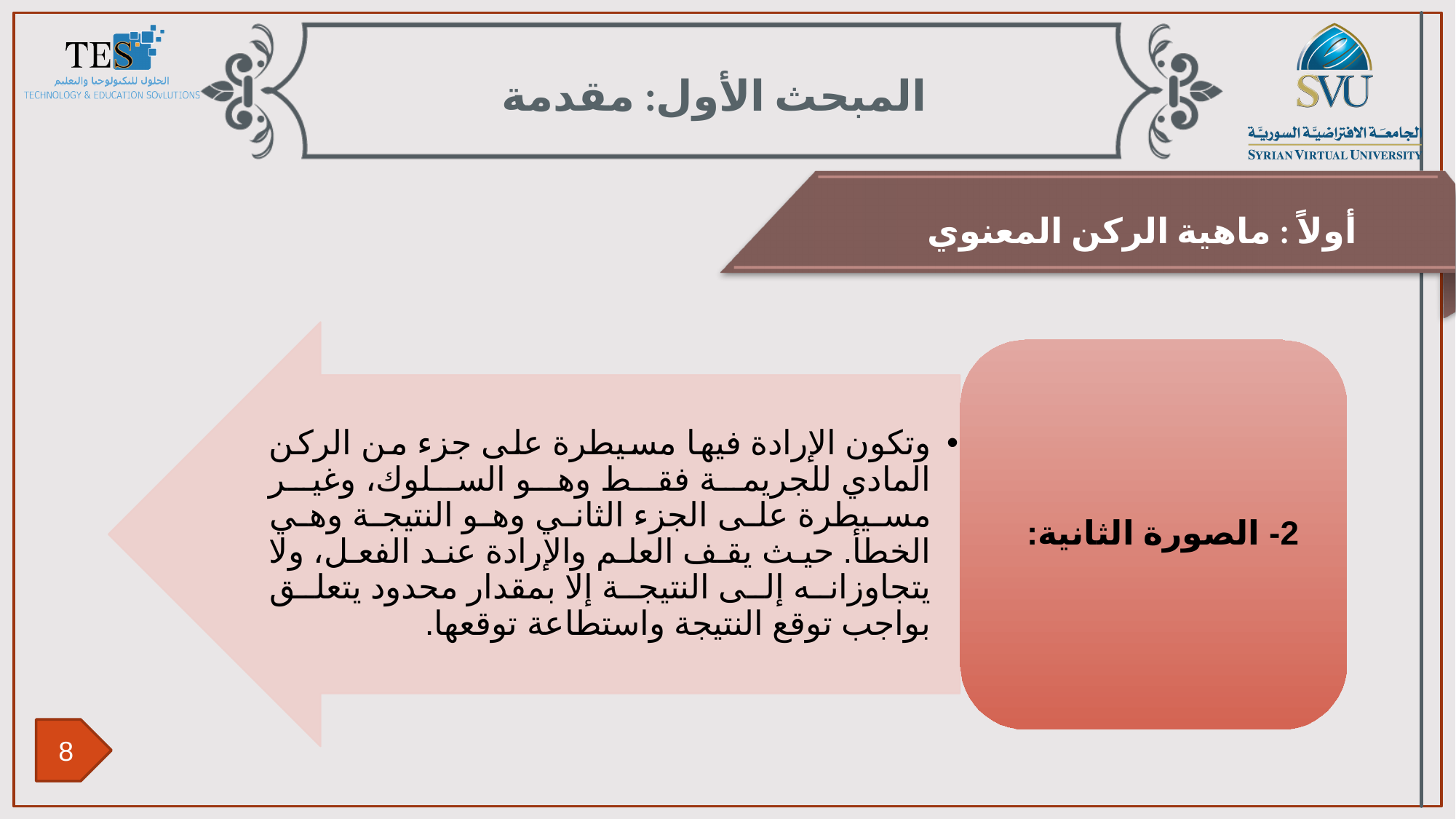

المبحث الأول: مقدمة
أولاً : ماهية الركن المعنوي
وتكون الإرادة فيها مسيطرة على جزء من الركن المادي للجريمة فقط وهو السلوك، وغير مسيطرة على الجزء الثاني وهو النتيجة وهي الخطأ. حيث يقف العلم والإرادة عند الفعل، ولا يتجاوزانه إلى النتيجة إلا بمقدار محدود يتعلق بواجب توقع النتيجة واستطاعة توقعها.
2- الصورة الثانية: